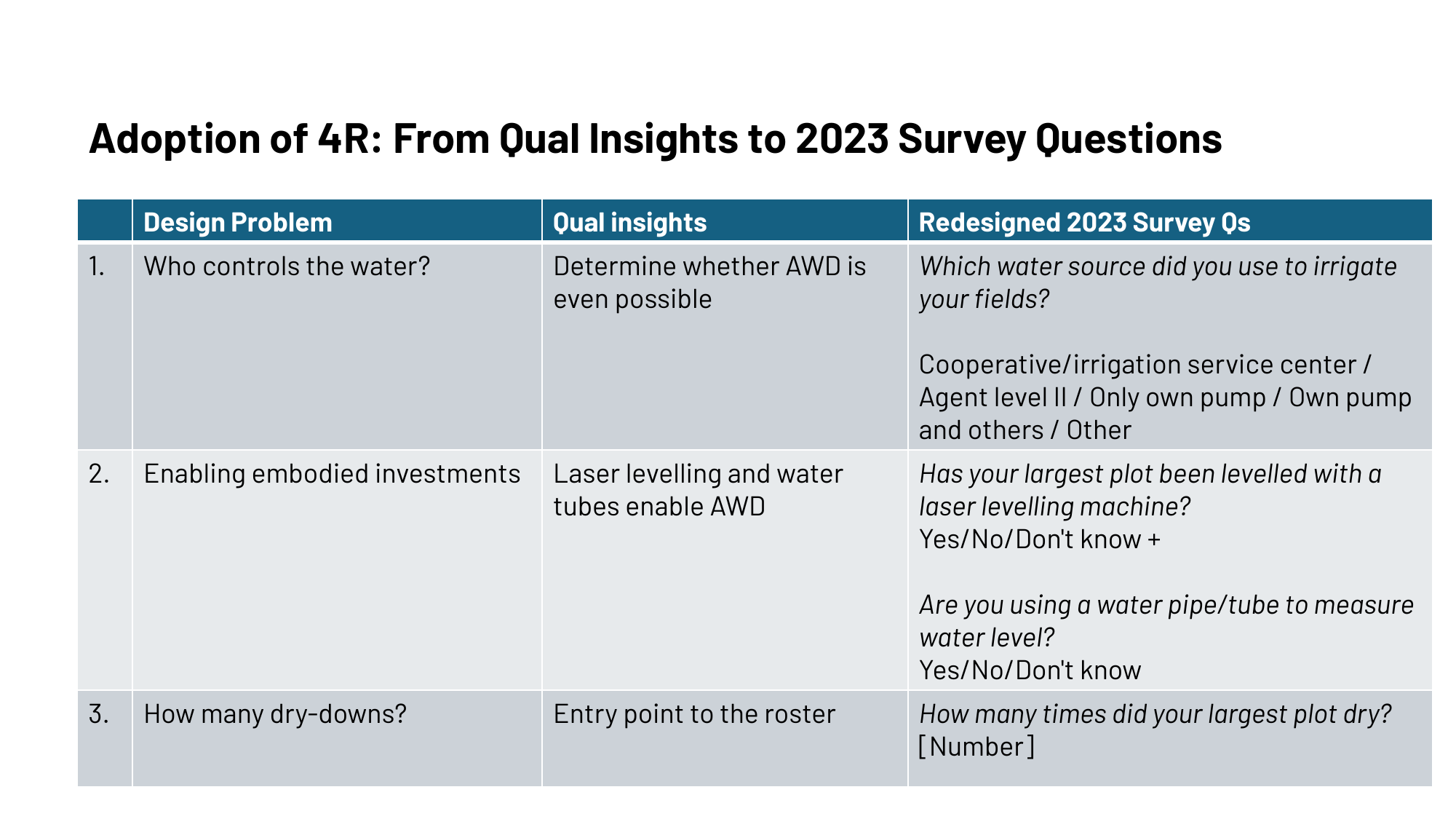

# Adoption of 4R: From Qual Insights to 2023 Survey Questions
|  | Design Problem | Qual insights | Redesigned 2023 Survey Qs |
| --- | --- | --- | --- |
| 1. | Who controls the water? | Determine whether AWD is even possible | Which water source did you use to irrigate your fields? Cooperative/irrigation service center / Agent level II / Only own pump / Own pump and others / Other |
| 2. | Enabling embodied investments | Laser levelling and water tubes enable AWD | Has your largest plot been levelled with a laser levelling machine? Yes/No/Don't know + Are you using a water pipe/tube to measure water level? Yes/No/Don't know |
| 3. | How many dry-downs? | Entry point to the roster | How many times did your largest plot dry? [Number] |